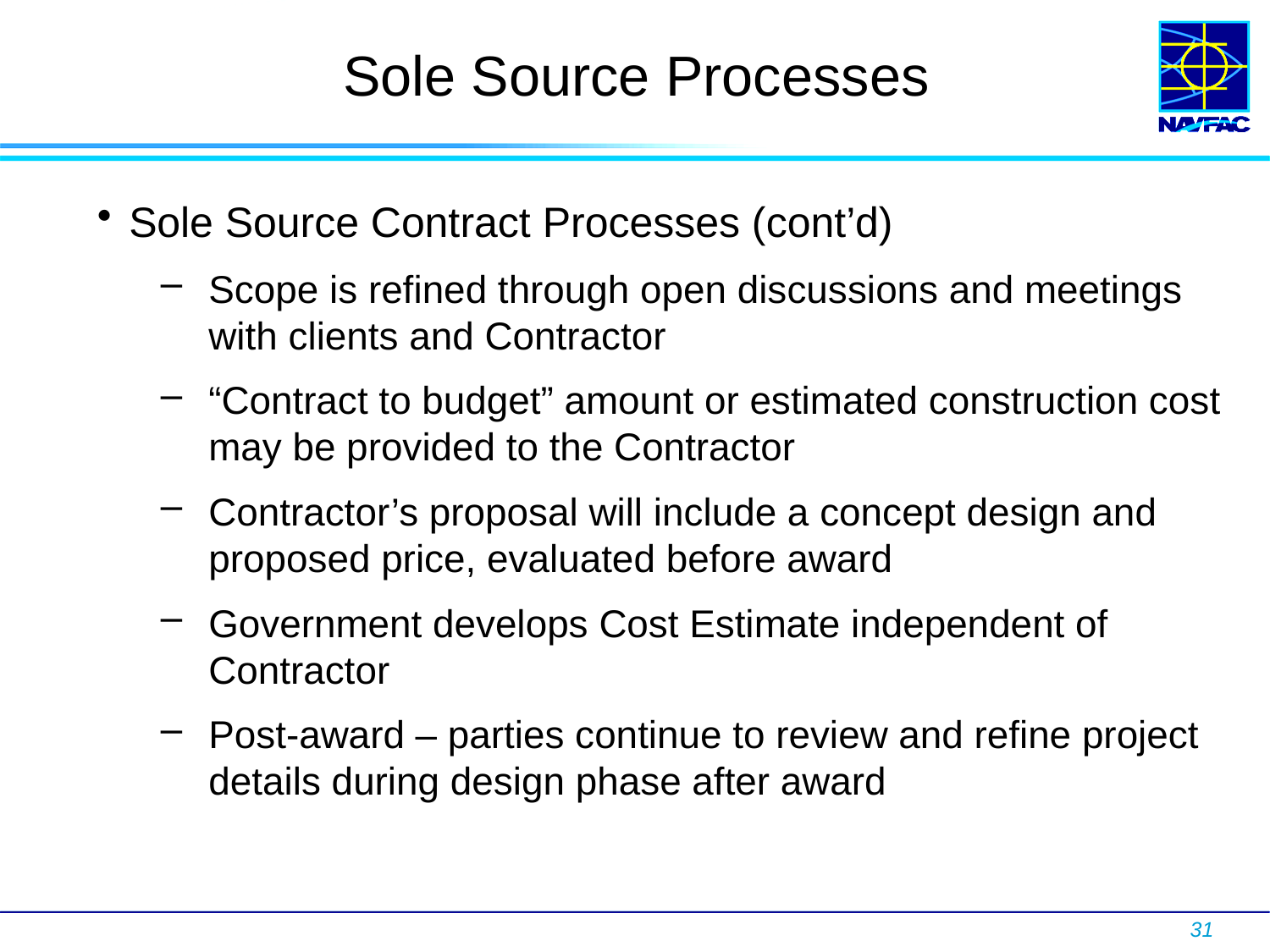

# Sole Source Processes
Sole Source Contract Processes (cont’d)
Scope is refined through open discussions and meetings with clients and Contractor
“Contract to budget” amount or estimated construction cost may be provided to the Contractor
Contractor’s proposal will include a concept design and proposed price, evaluated before award
Government develops Cost Estimate independent of Contractor
Post-award – parties continue to review and refine project details during design phase after award